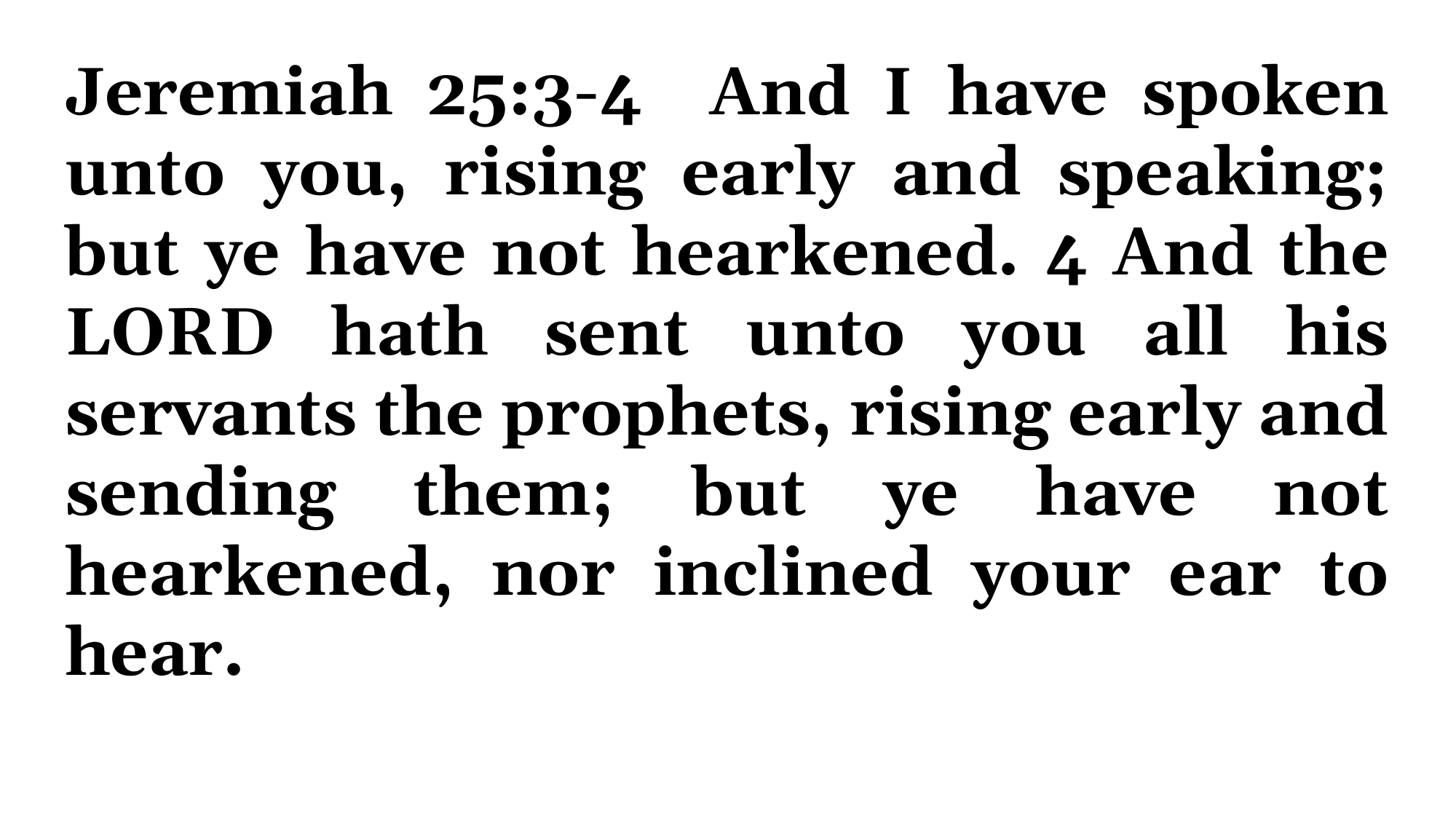

Jeremiah 25:3-4  And I have spoken unto you, rising early and speaking; but ye have not hearkened. 4 And the LORD hath sent unto you all his servants the prophets, rising early and sending them; but ye have not hearkened, nor inclined your ear to hear.